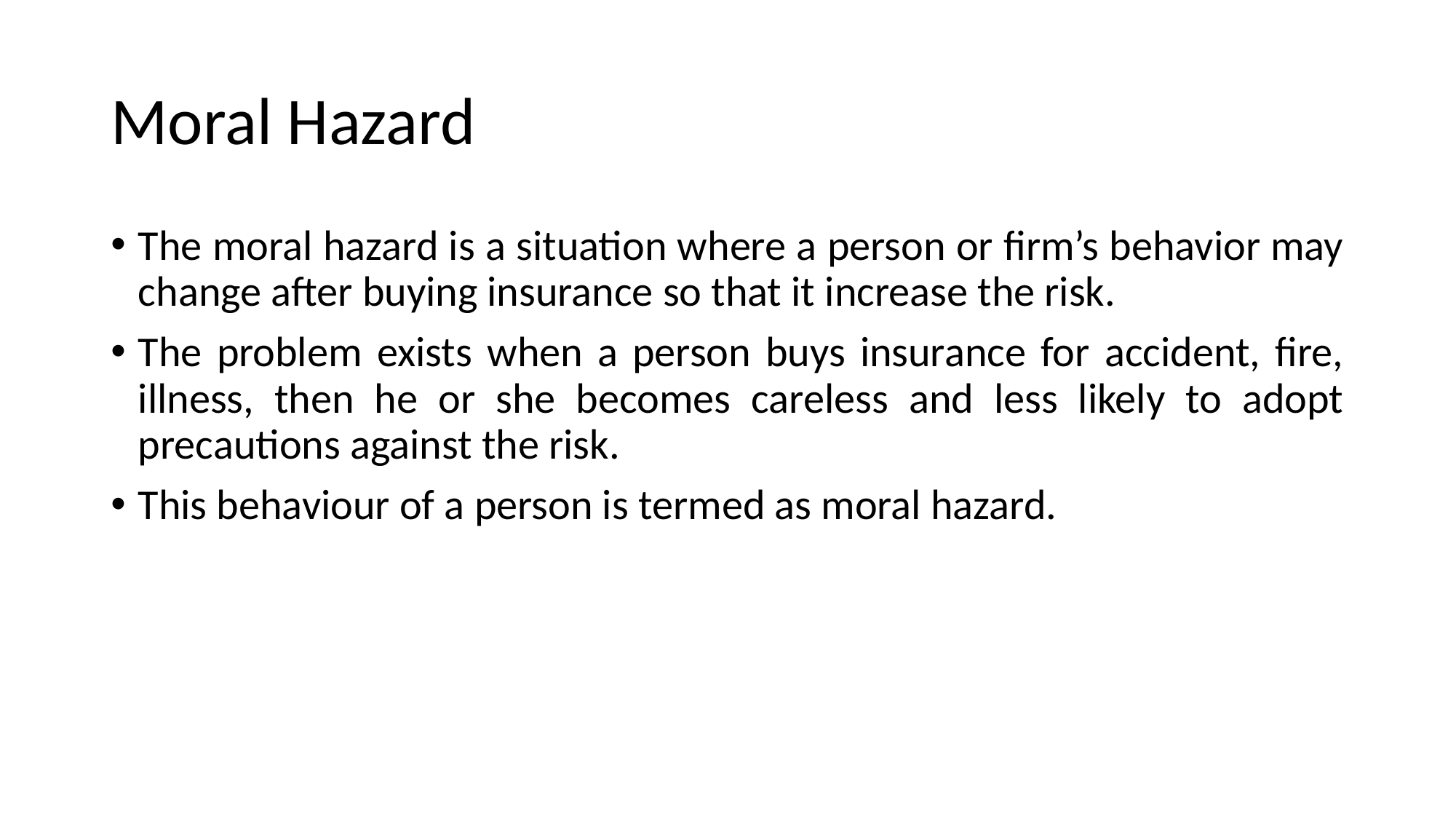

# Moral Hazard
The moral hazard is a situation where a person or firm’s behavior may change after buying insurance so that it increase the risk.
The problem exists when a person buys insurance for accident, fire, illness, then he or she becomes careless and less likely to adopt precautions against the risk.
This behaviour of a person is termed as moral hazard.